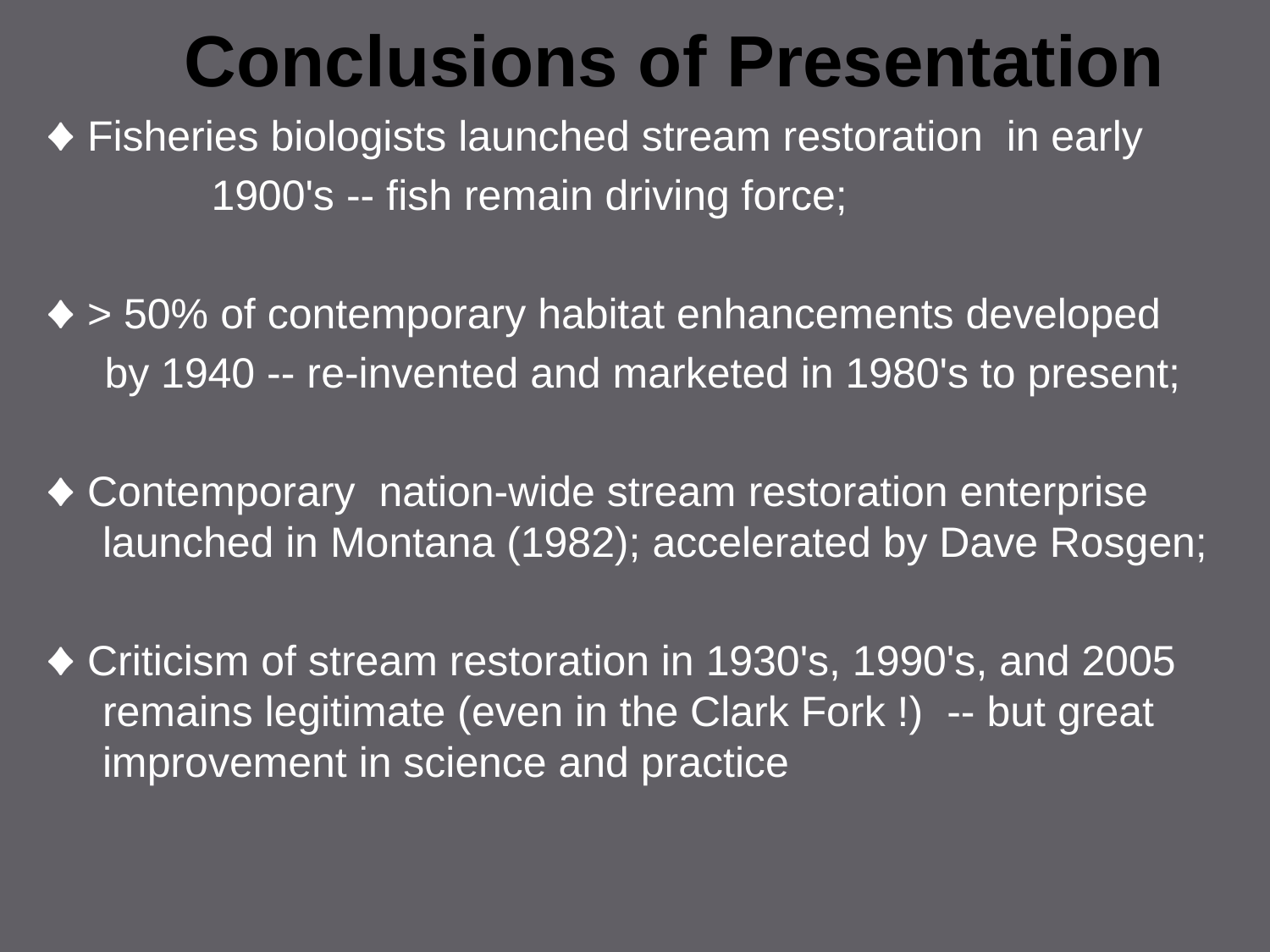

# Conclusions of Presentation
♦ Fisheries biologists launched stream restoration  in early
              1900's -- fish remain driving force;

♦ > 50% of contemporary habitat enhancements developed
     by 1940 -- re-invented and marketed in 1980's to present;

♦ Contemporary  nation-wide stream restoration enterprise launched in Montana (1982); accelerated by Dave Rosgen;

♦ Criticism of stream restoration in 1930's, 1990's, and 2005  remains legitimate (even in the Clark Fork !)  -- but great   improvement in science and practice